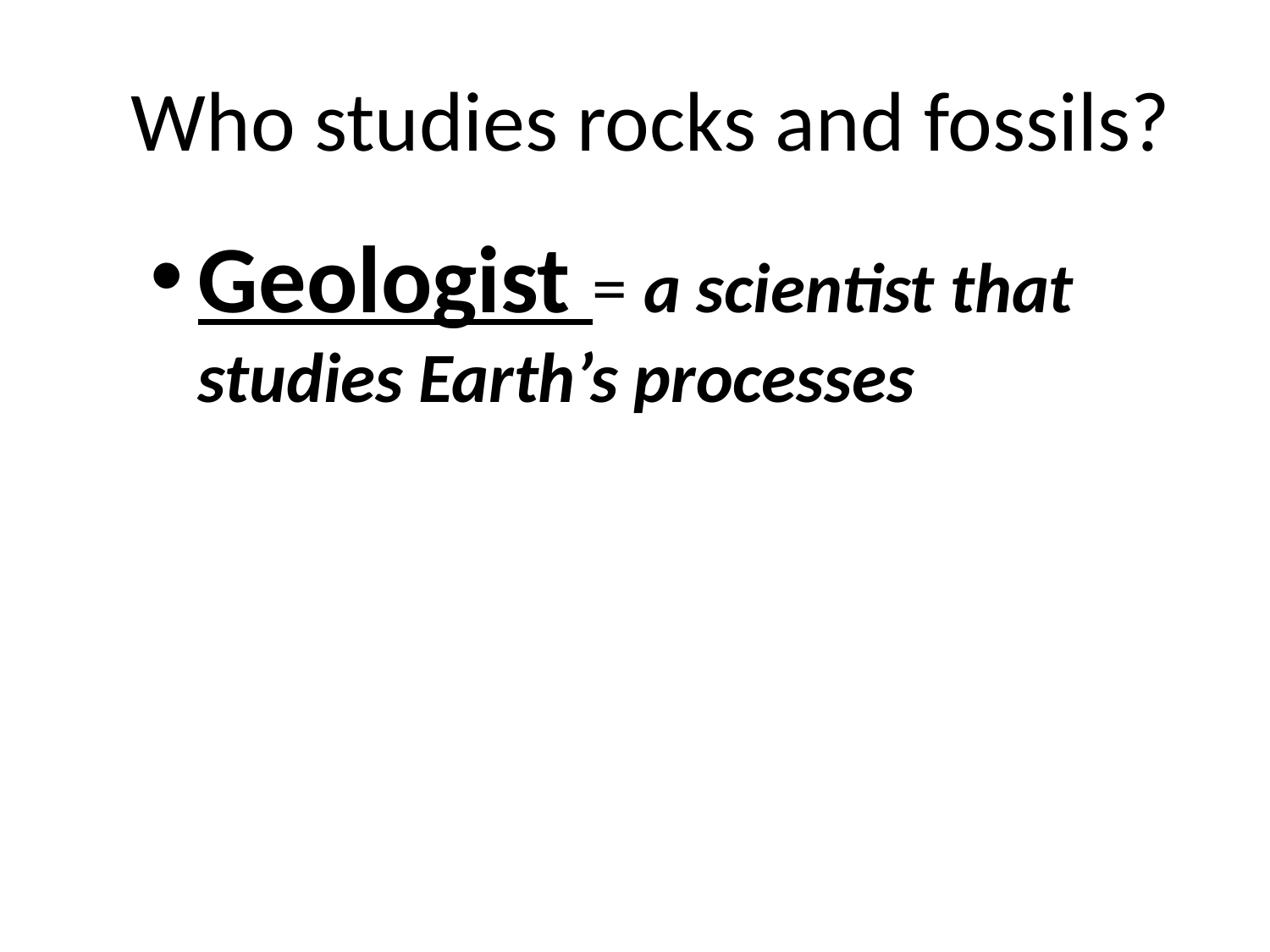

# Who studies rocks and fossils?
Geologist = a scientist that studies Earth’s processes